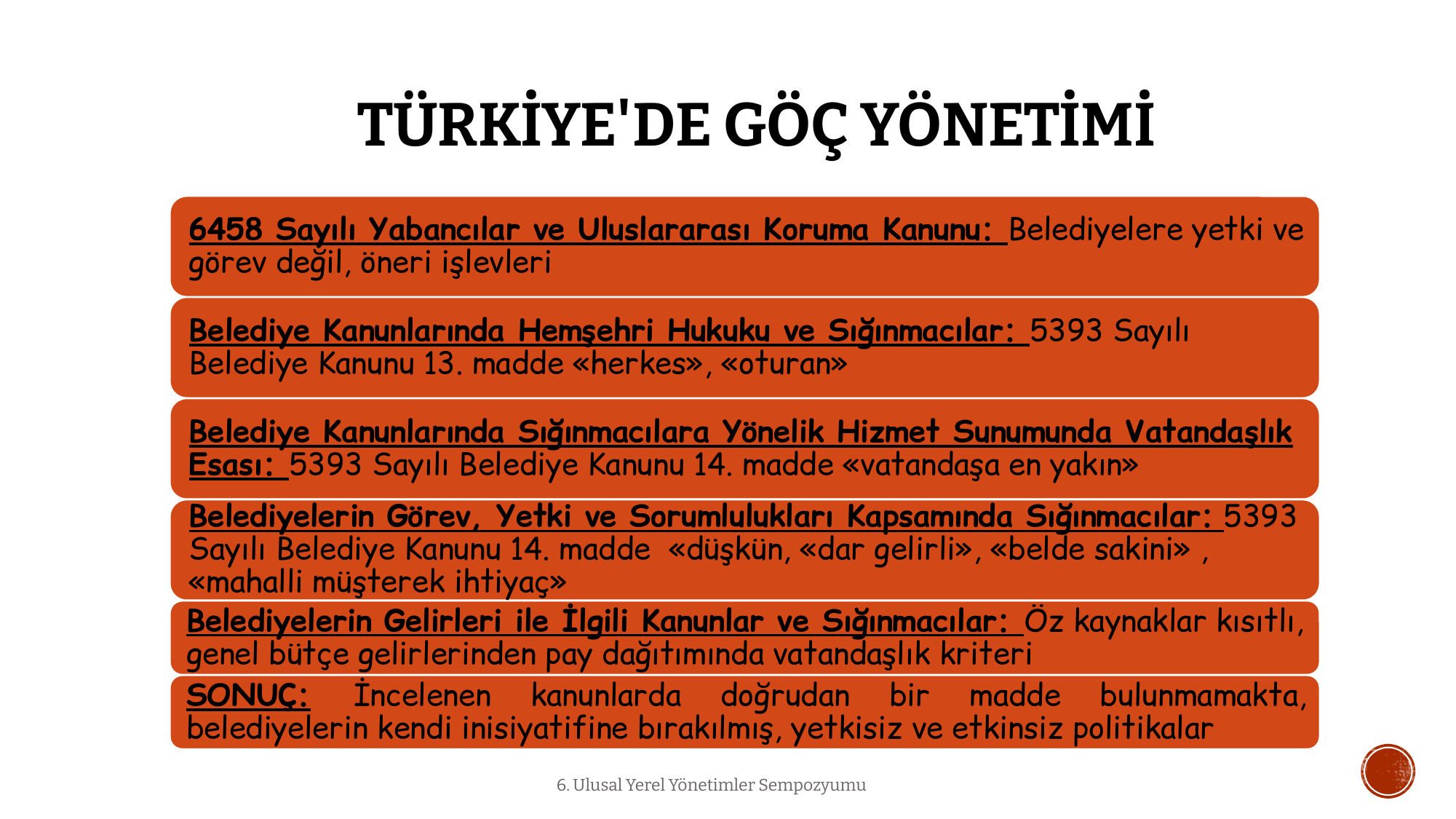

# Türkiye'de göç yönetimi

6458 Sayılı Yabancılar ve Uluslararası Koruma Kanunu: Belediyelere yetki ve görev değil, öneri işlevleri
Belediye Kanunlarında Hemşehri Hukuku ve Sığınmacılar: 5393 Sayılı Belediye Kanunu 13. madde «herkes», «oturan»
Belediye Kanunlarında Sığınmacılara Yönelik Hizmet Sunumunda Vatandaşlık Esası: 5393 Sayılı Belediye Kanunu 14. madde «vatandaşa en yakın»
Belediyelerin Görev, Yetki ve Sorumlulukları Kapsamında Sığınmacılar: 5393 Sayılı Belediye Kanunu 14. madde  «düşkün, «dar gelirli», «belde sakini» , «mahalli müşterek ihtiyaç»
Belediyelerin Gelirleri ile İlgili Kanunlar ve Sığınmacılar: Öz kaynaklar kısıtlı, genel bütçe gelirlerinden pay dağıtımında vatandaşlık kriteri
SONUÇ: İncelenen kanunlarda doğrudan bir madde bulunmamakta, belediyelerin kendi inisiyatifine bırakılmış, yetkisiz ve etkinsiz politikalar
6. Ulusal Yerel Yönetimler Sempozyumu